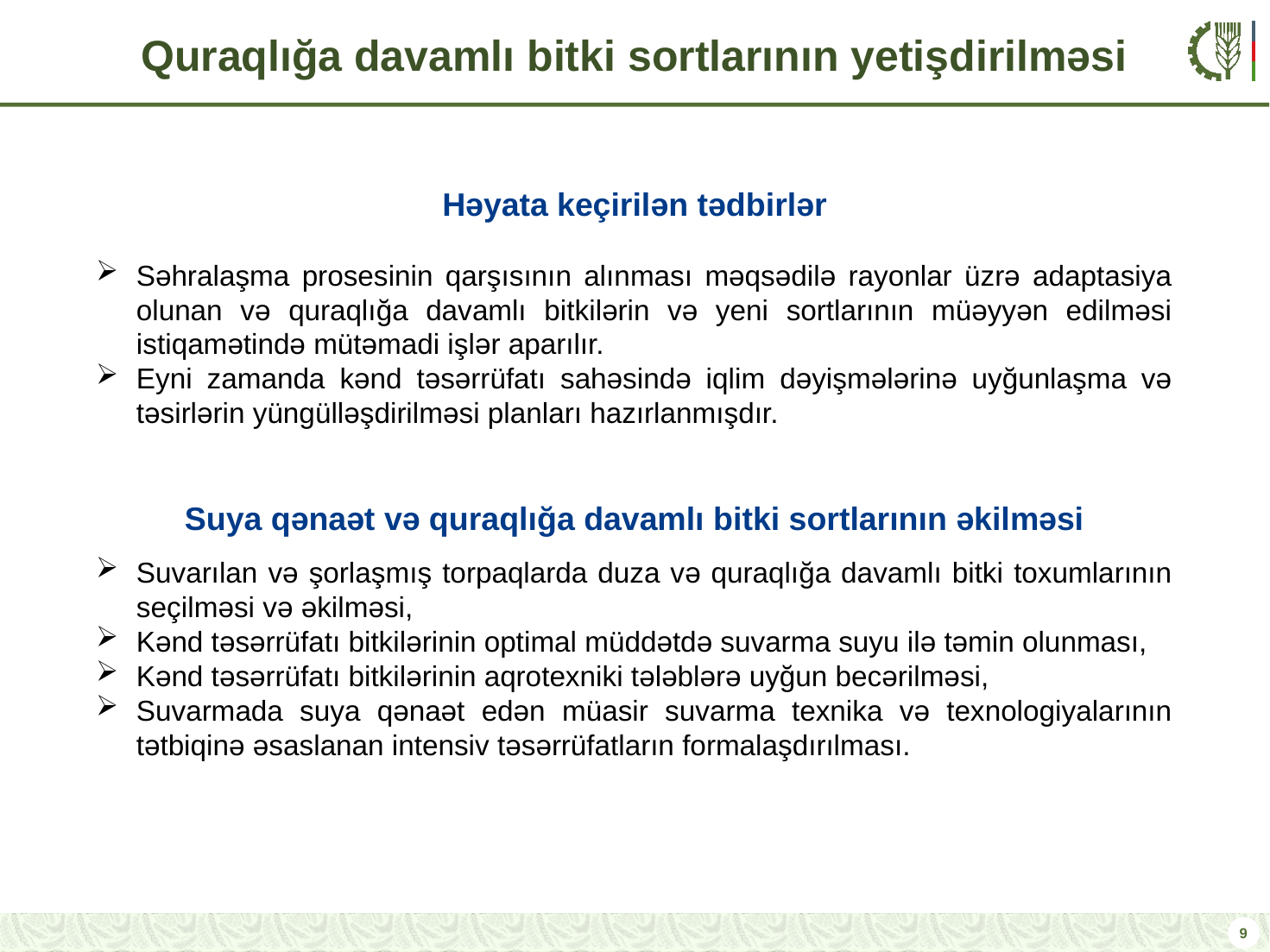

Quraqlığa davamlı bitki sortlarının yetişdirilməsi
Həyata keçirilən tədbirlər

Səhralaşma prosesinin qarşısının alınması məqsədilə rayonlar üzrə adaptasiya olunan və quraqlığa davamlı bitkilərin və yeni sortlarının müəyyən edilməsi istiqamətində mütəmadi işlər aparılır.
Eyni zamanda kənd təsərrüfatı sahəsində iqlim dəyişmələrinə uyğunlaşma və təsirlərin yüngülləşdirilməsi planları hazırlanmışdır.

Suya qənaət və quraqlığa davamlı bitki sortlarının əkilməsi

Suvarılan və şorlaşmış torpaqlarda duza və quraqlığa davamlı bitki toxumlarının seçilməsi və əkilməsi,
Kənd təsərrüfatı bitkilərinin optimal müddətdə suvarma suyu ilə təmin olunması,
Kənd təsərrüfatı bitkilərinin aqrotexniki tələblərə uyğun becərilməsi,
Suvarmada suya qənaət edən müasir suvarma texnika və texnologiyalarının tətbiqinə əsaslanan intensiv təsərrüfatların formalaşdırılması.